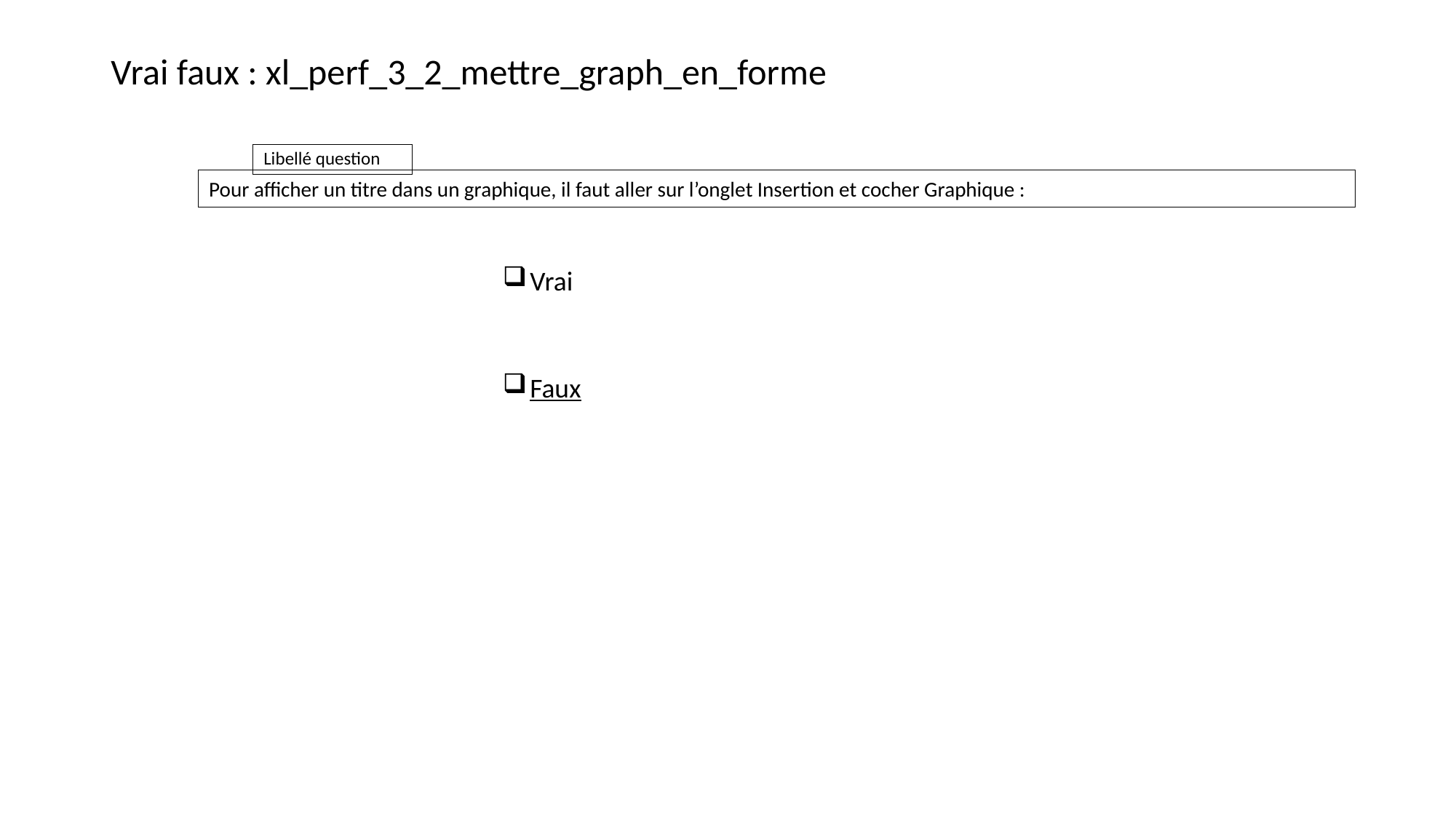

# Vrai faux : xl_perf_3_2_mettre_graph_en_forme
Pour afficher un titre dans un graphique, il faut aller sur l’onglet Insertion et cocher Graphique :
Vrai
Faux